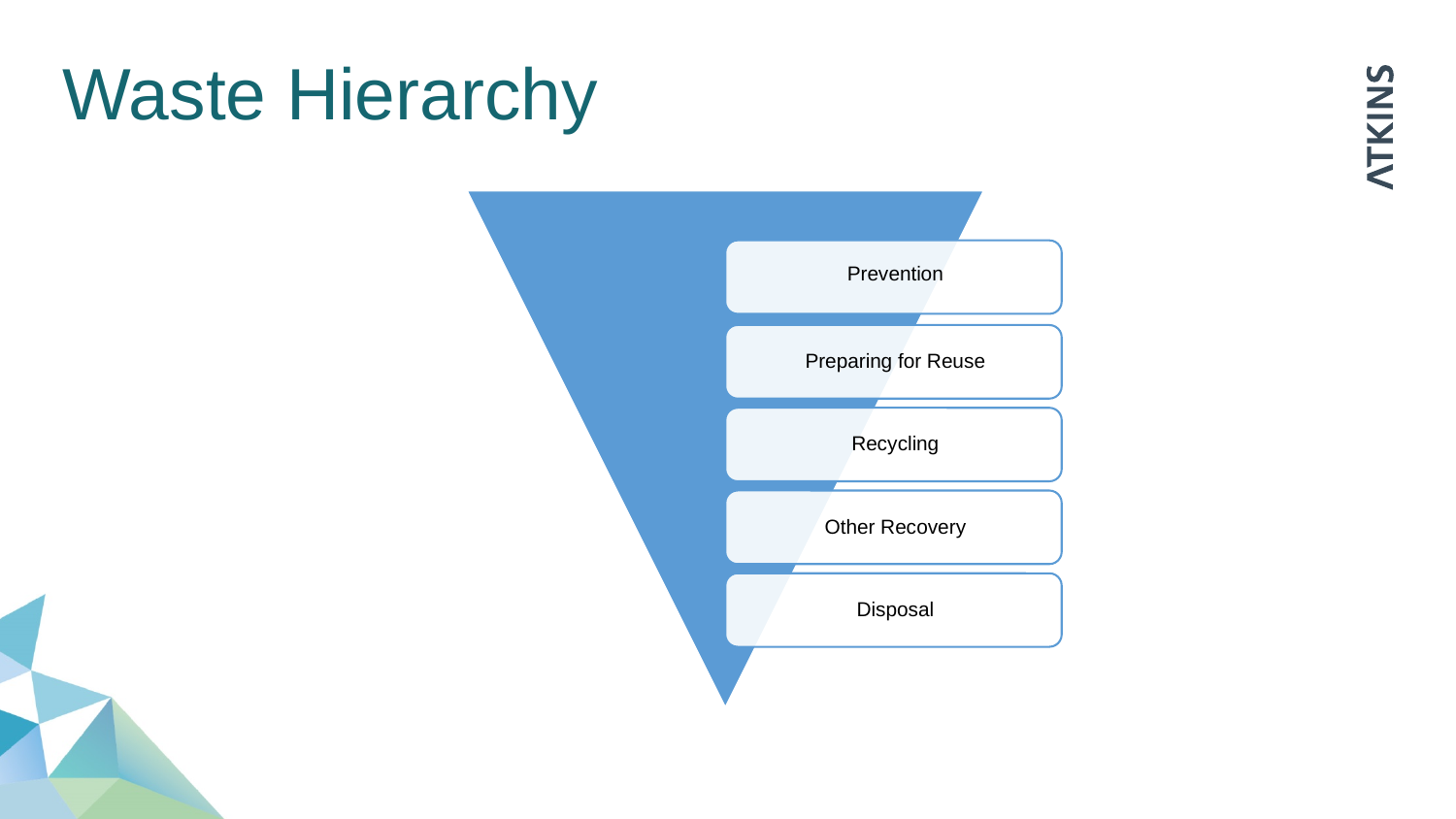

# Waste Hierarchy
Prevention
Preparing for Reuse
Recycling
Other Recovery
Disposal